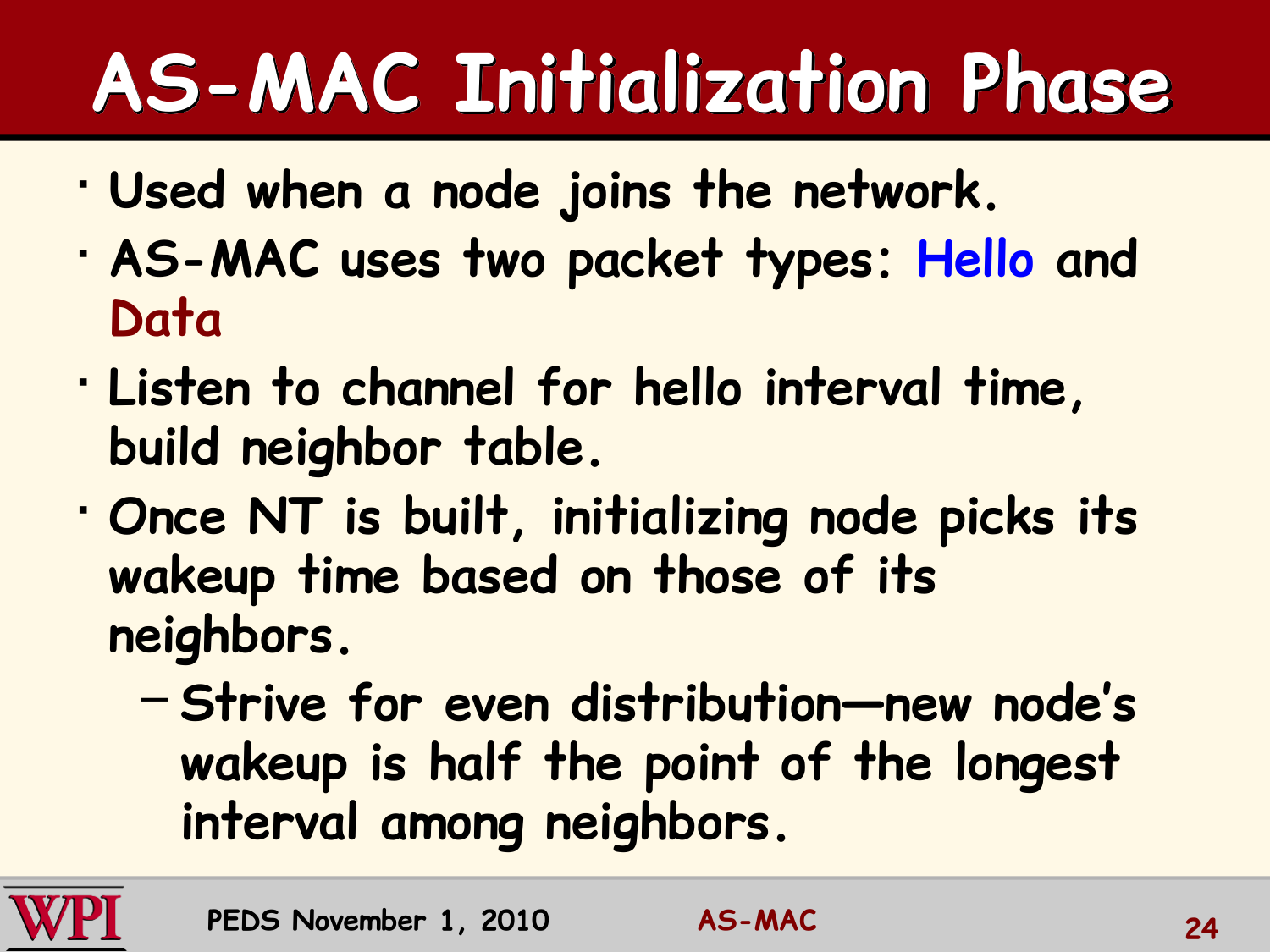

# AS-MAC Initialization Phase
Used when a node joins the network.
AS-MAC uses two packet types: Hello and Data
Listen to channel for hello interval time, build neighbor table.
Once NT is built, initializing node picks its wakeup time based on those of its neighbors.
Strive for even distribution—new node’s wakeup is half the point of the longest interval among neighbors.
PEDS November 1, 2010            AS-MAC
24